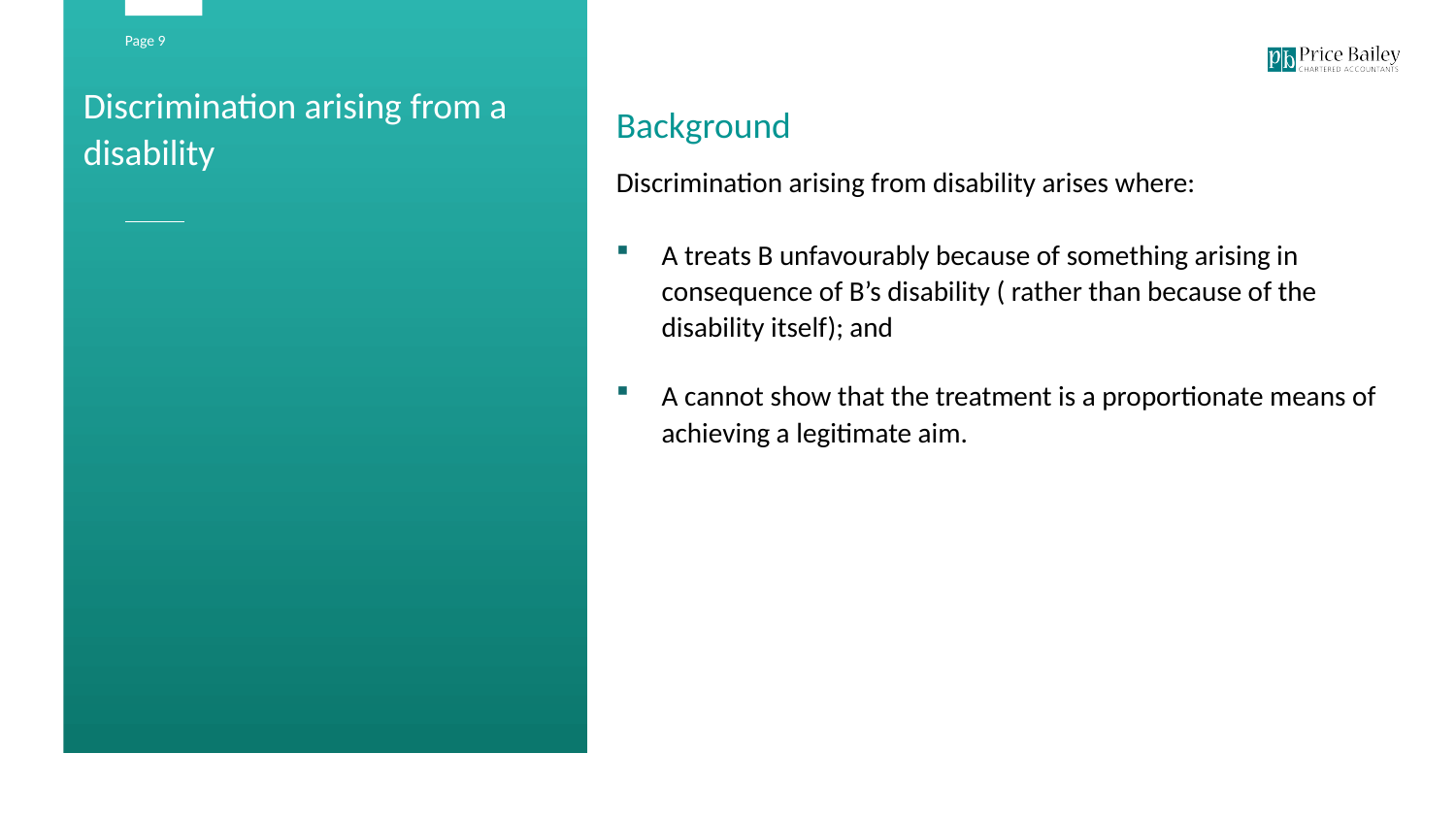

Discrimination arising from a disability

Background
Discrimination arising from disability arises where:
A treats B unfavourably because of something arising in consequence of B’s disability ( rather than because of the disability itself); and
A cannot show that the treatment is a proportionate means of achieving a legitimate aim.